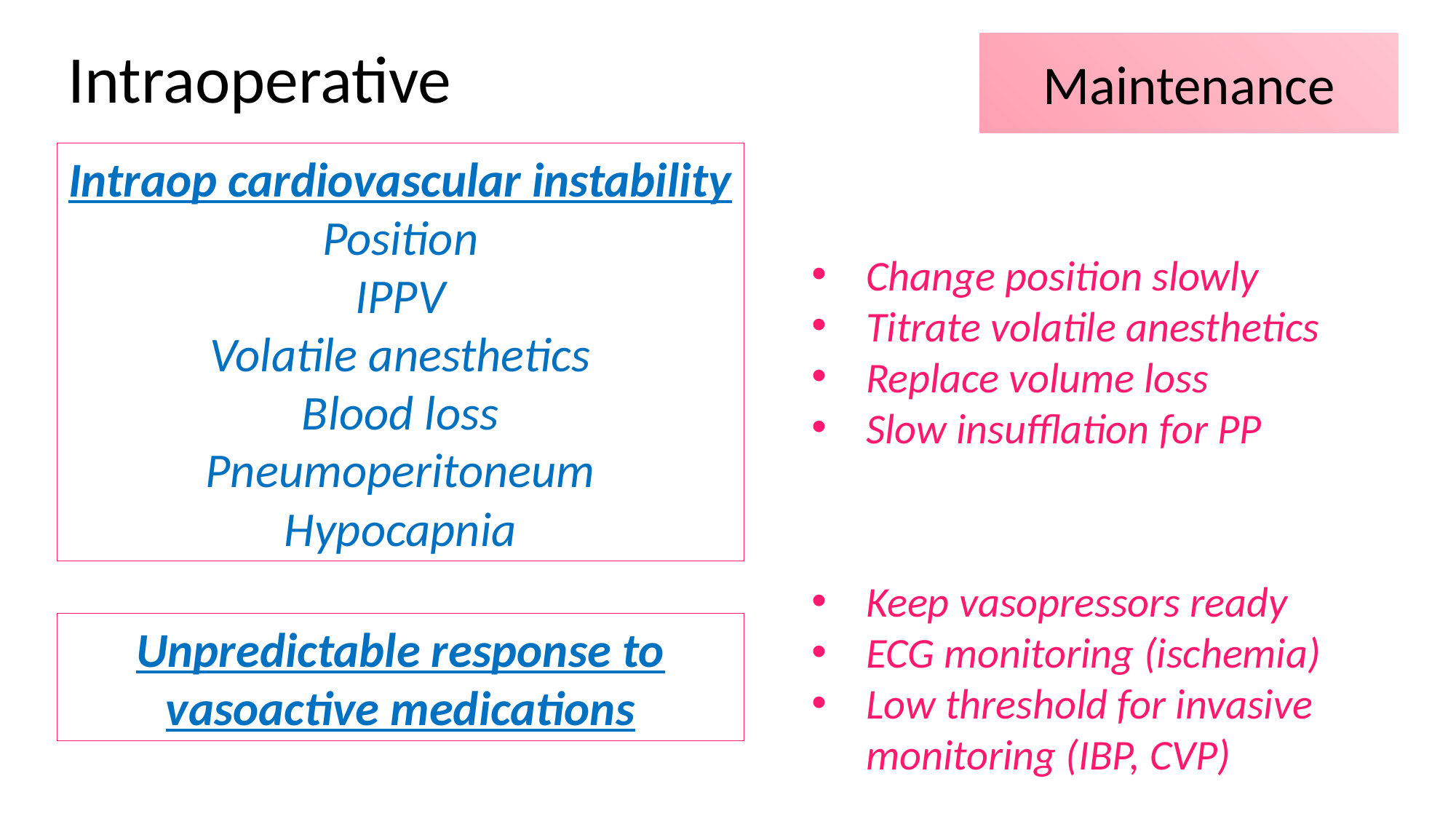

# Intraoperative
Maintenance
Intraop cardiovascular instability
Position
IPPV
Volatile anesthetics
Blood loss
Pneumoperitoneum
Hypocapnia
Change position slowly
Titrate volatile anesthetics
Replace volume loss
Slow insufflation for PP
Keep vasopressors ready
ECG monitoring (ischemia)
Low threshold for invasive monitoring (IBP, CVP)
Unpredictable response to vasoactive medications